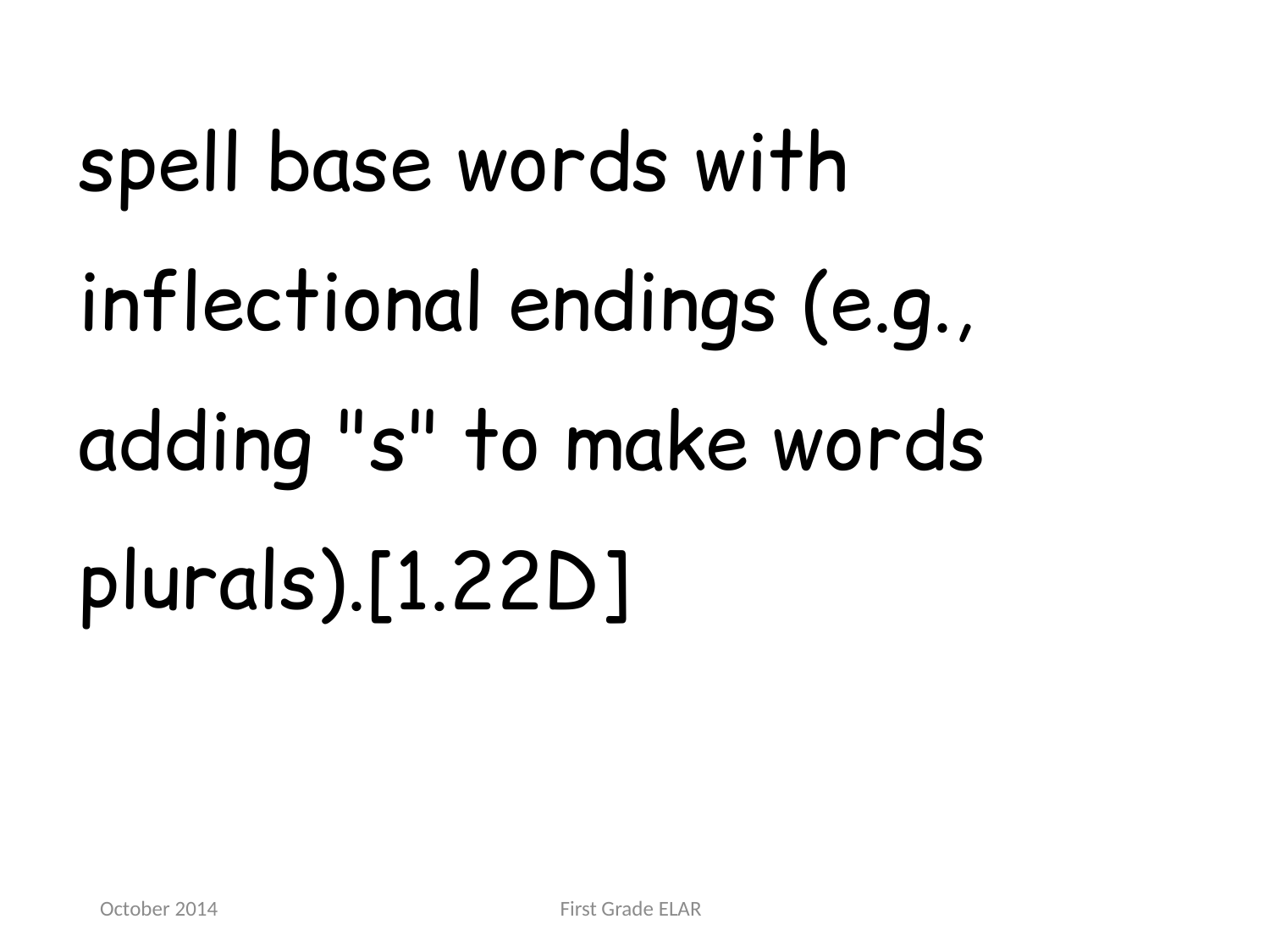

spell base words with inflectional endings (e.g., adding "s" to make words plurals).[1.22D]
October 2014
First Grade ELAR